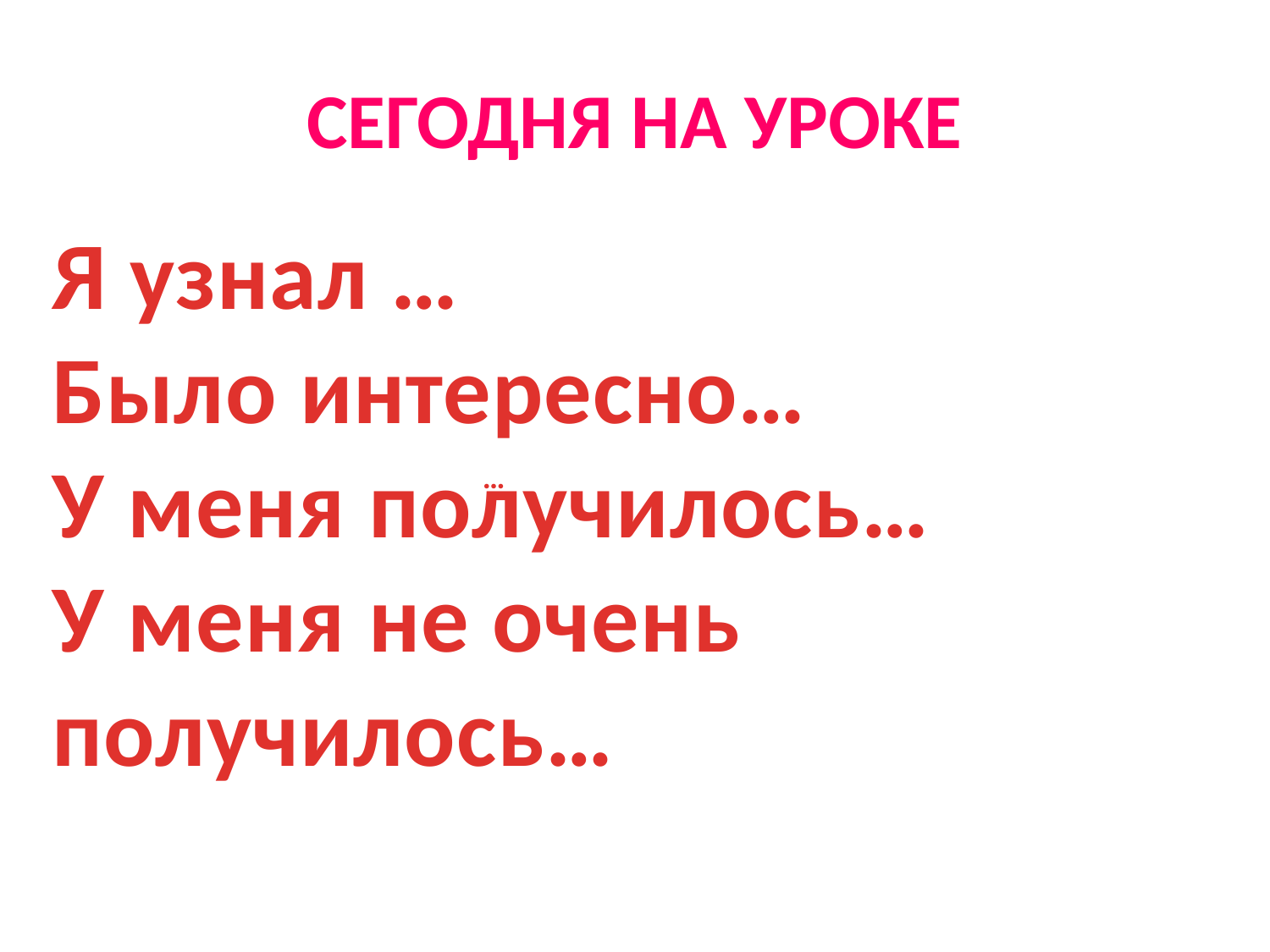

# СЕГОДНЯ НА УРОКЕ
Я узнал …
Было интересно…
У меня получилось…
У меня не очень получилось…

…